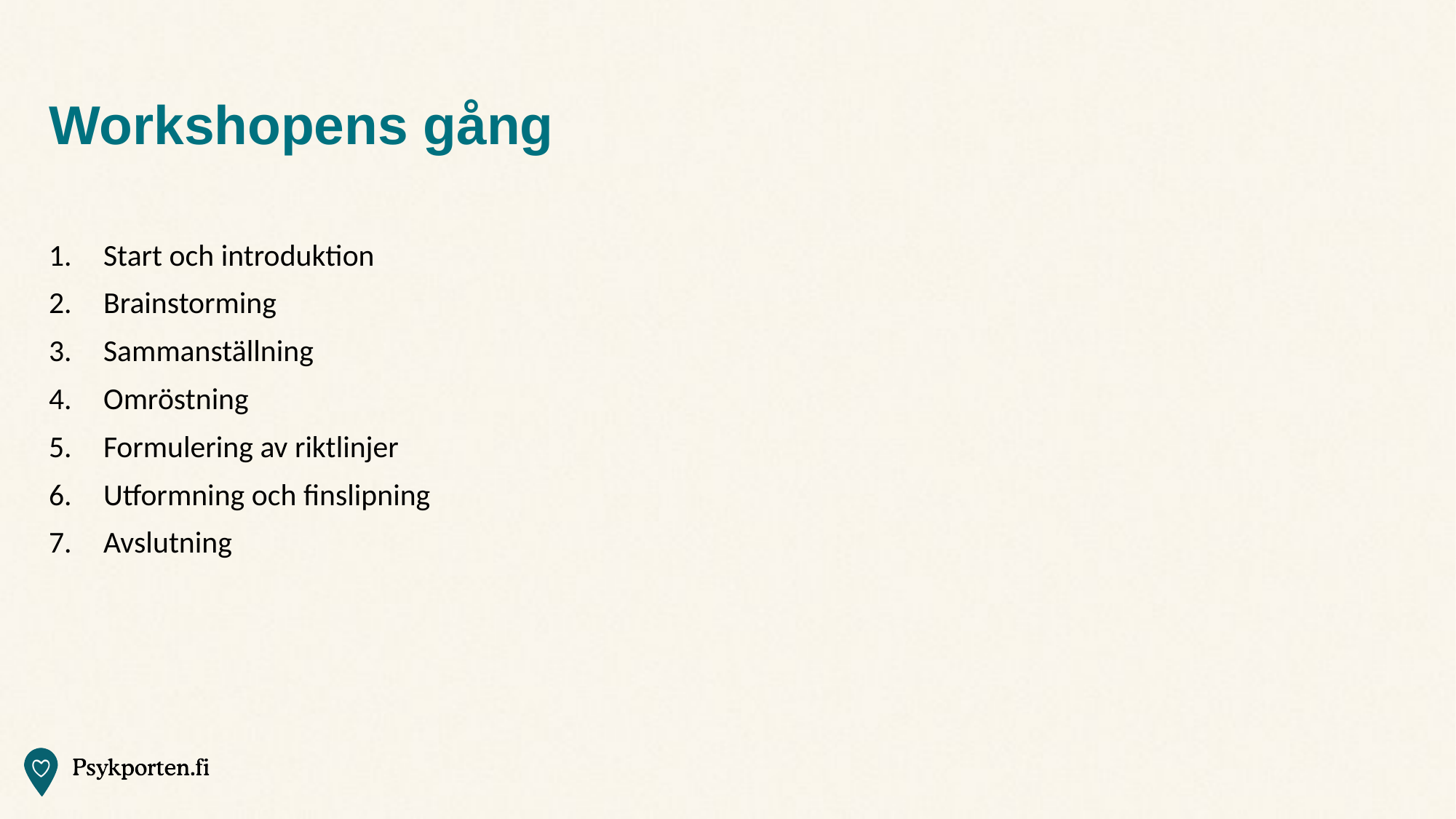

# Workshopens gång
Start och introduktion
Brainstorming
Sammanställning
Omröstning
Formulering av riktlinjer
Utformning och finslipning
Avslutning